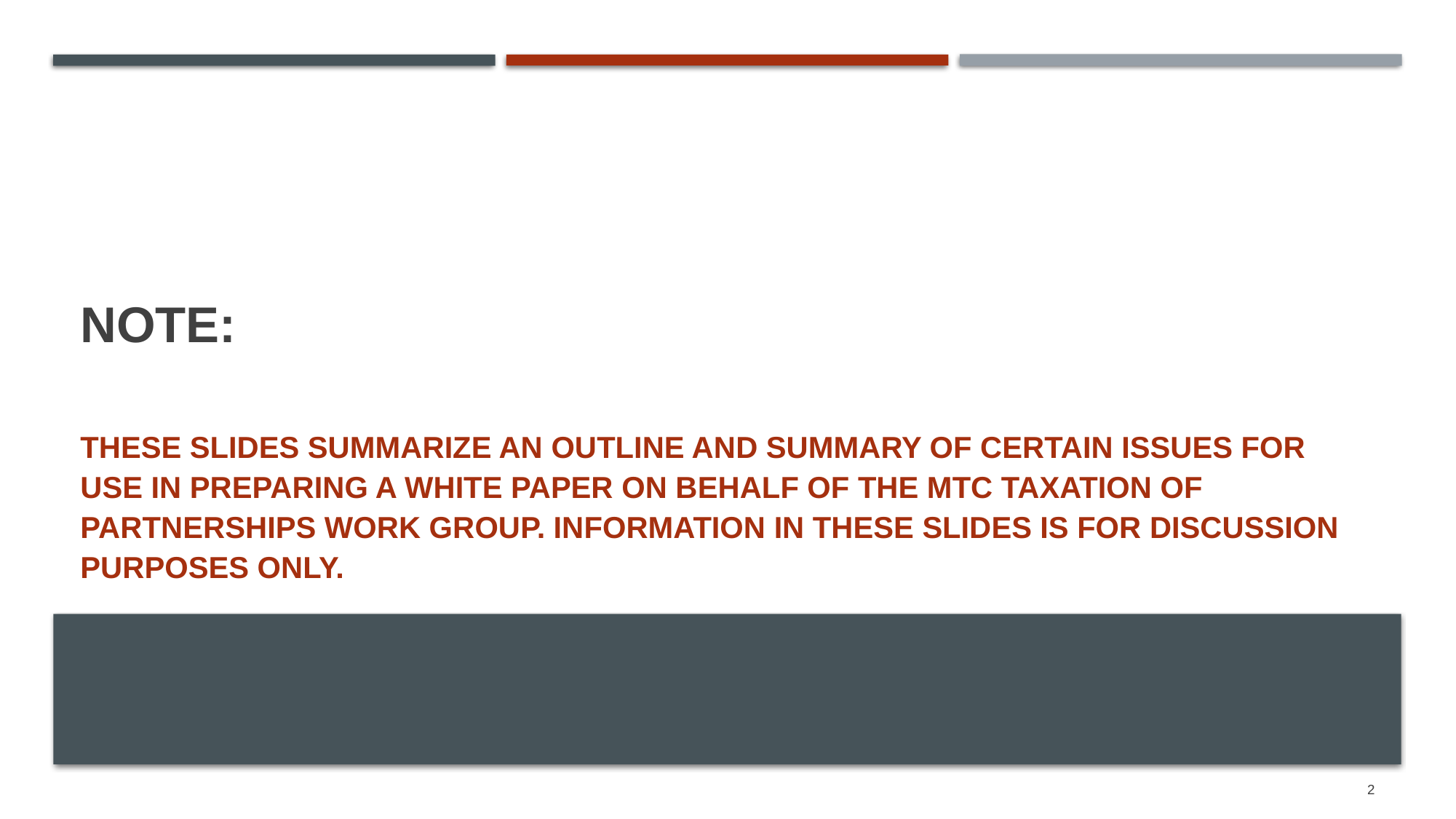

# NOTE:
These slides summarize an outline and summary of certain issues for use in preparing a white paper on behalf of the MTC taxation of Partnerships Work Group. Information in these slides is for discussion purposes only.
2